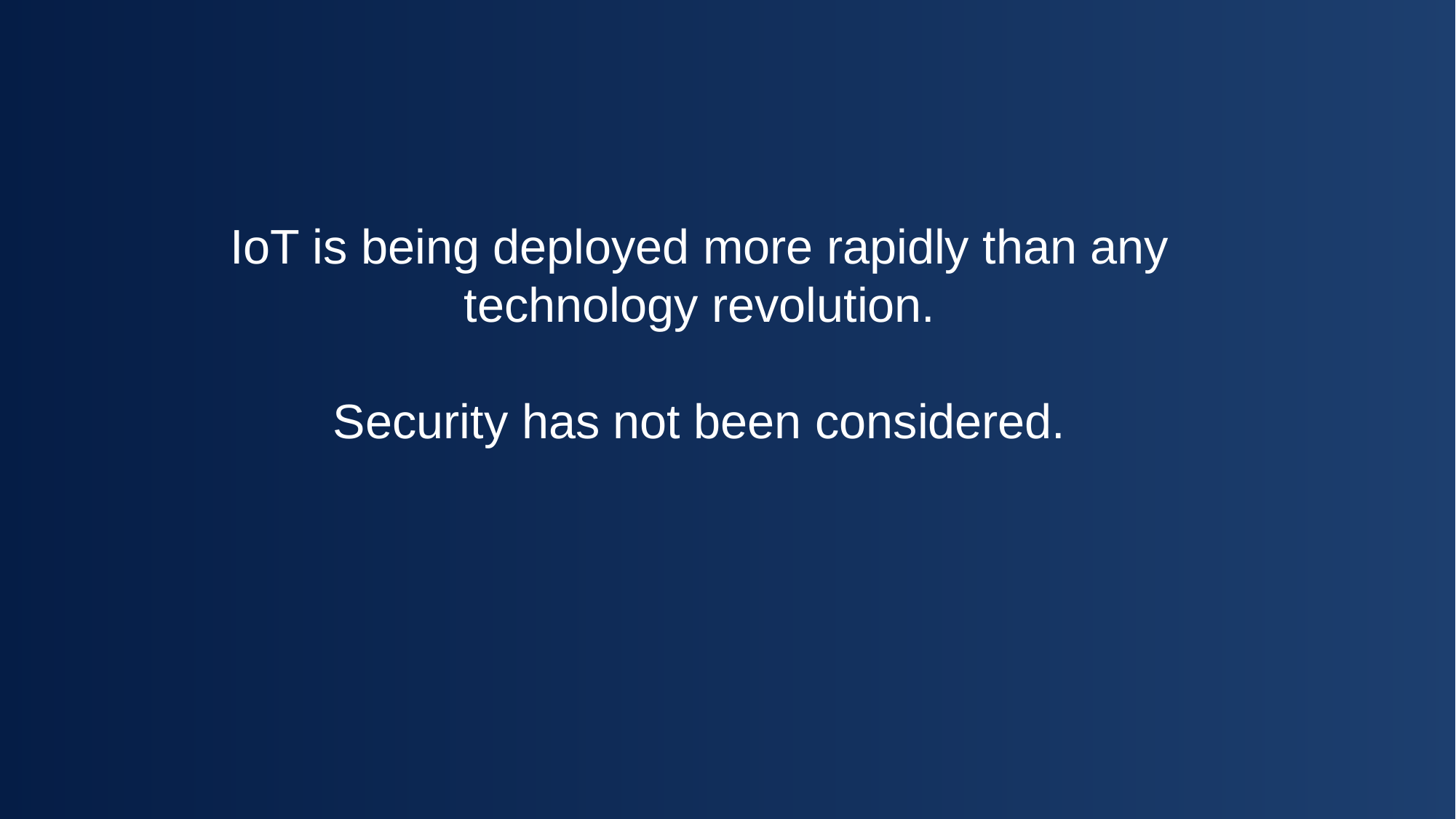

IoT is being deployed more rapidly than any technology revolution.

Security has not been considered.
2